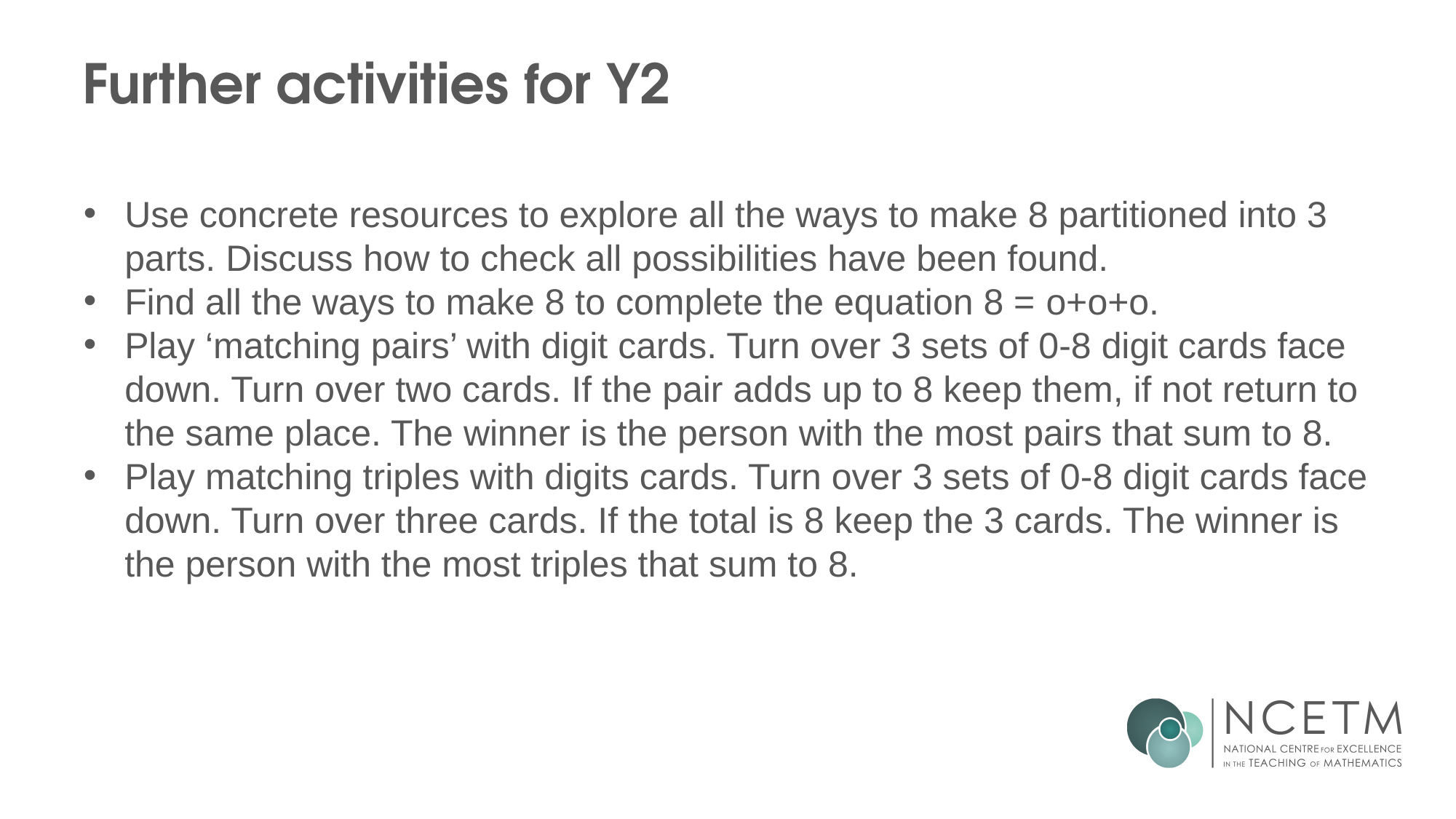

# Further activities for Y2
Use concrete resources to explore all the ways to make 8 partitioned into 3 parts. Discuss how to check all possibilities have been found.
Find all the ways to make 8 to complete the equation 8 = o+o+o.
Play ‘matching pairs’ with digit cards. Turn over 3 sets of 0-8 digit cards face down. Turn over two cards. If the pair adds up to 8 keep them, if not return to the same place. The winner is the person with the most pairs that sum to 8.
Play matching triples with digits cards. Turn over 3 sets of 0-8 digit cards face down. Turn over three cards. If the total is 8 keep the 3 cards. The winner is the person with the most triples that sum to 8.